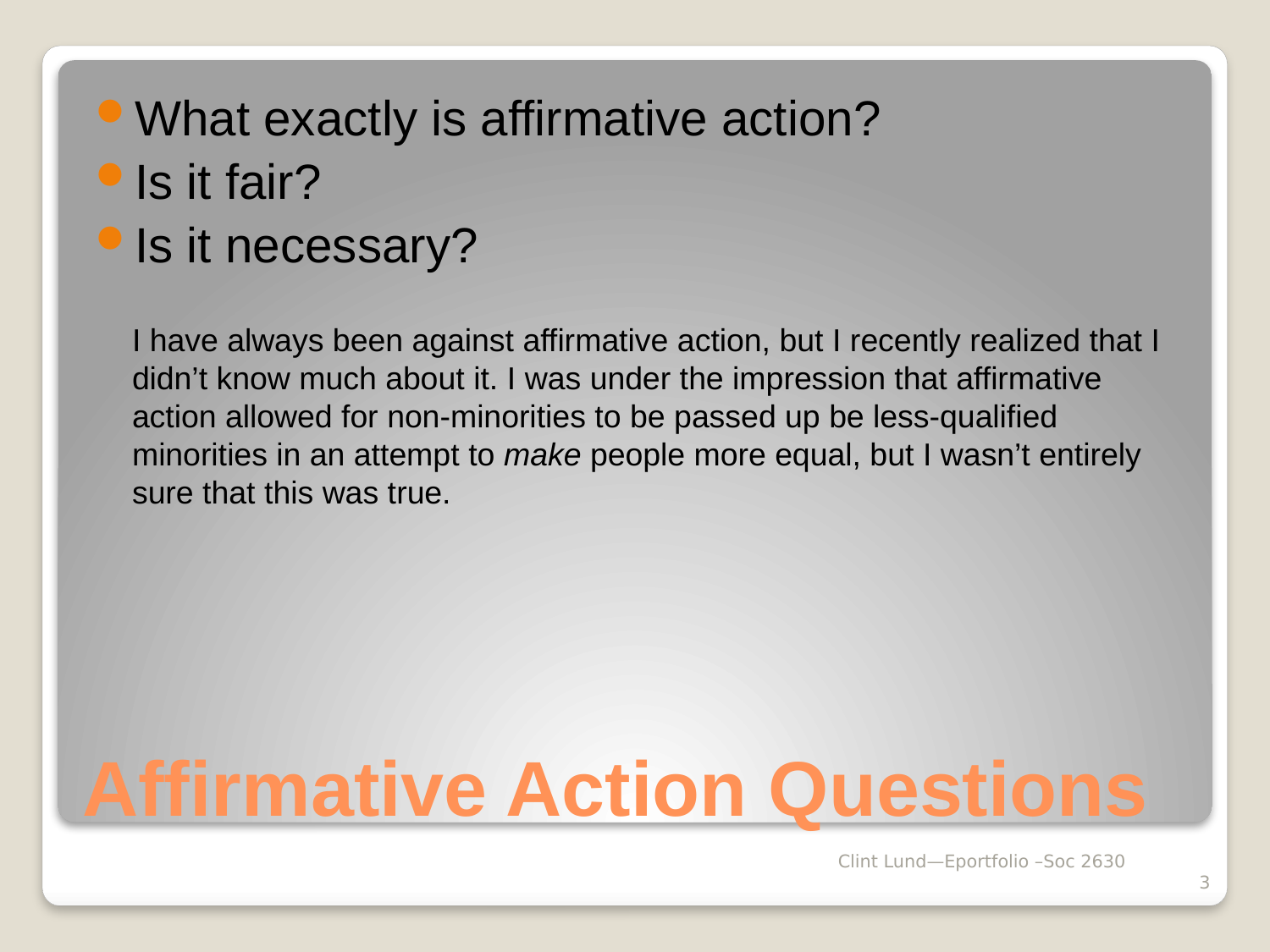

What exactly is affirmative action?
Is it fair?
Is it necessary?

	I have always been against affirmative action, but I recently realized that I didn’t know much about it. I was under the impression that affirmative action allowed for non-minorities to be passed up be less-qualified minorities in an attempt to make people more equal, but I wasn’t entirely sure that this was true.
# Affirmative Action Questions
Clint Lund—Eportfolio –Soc 2630

3